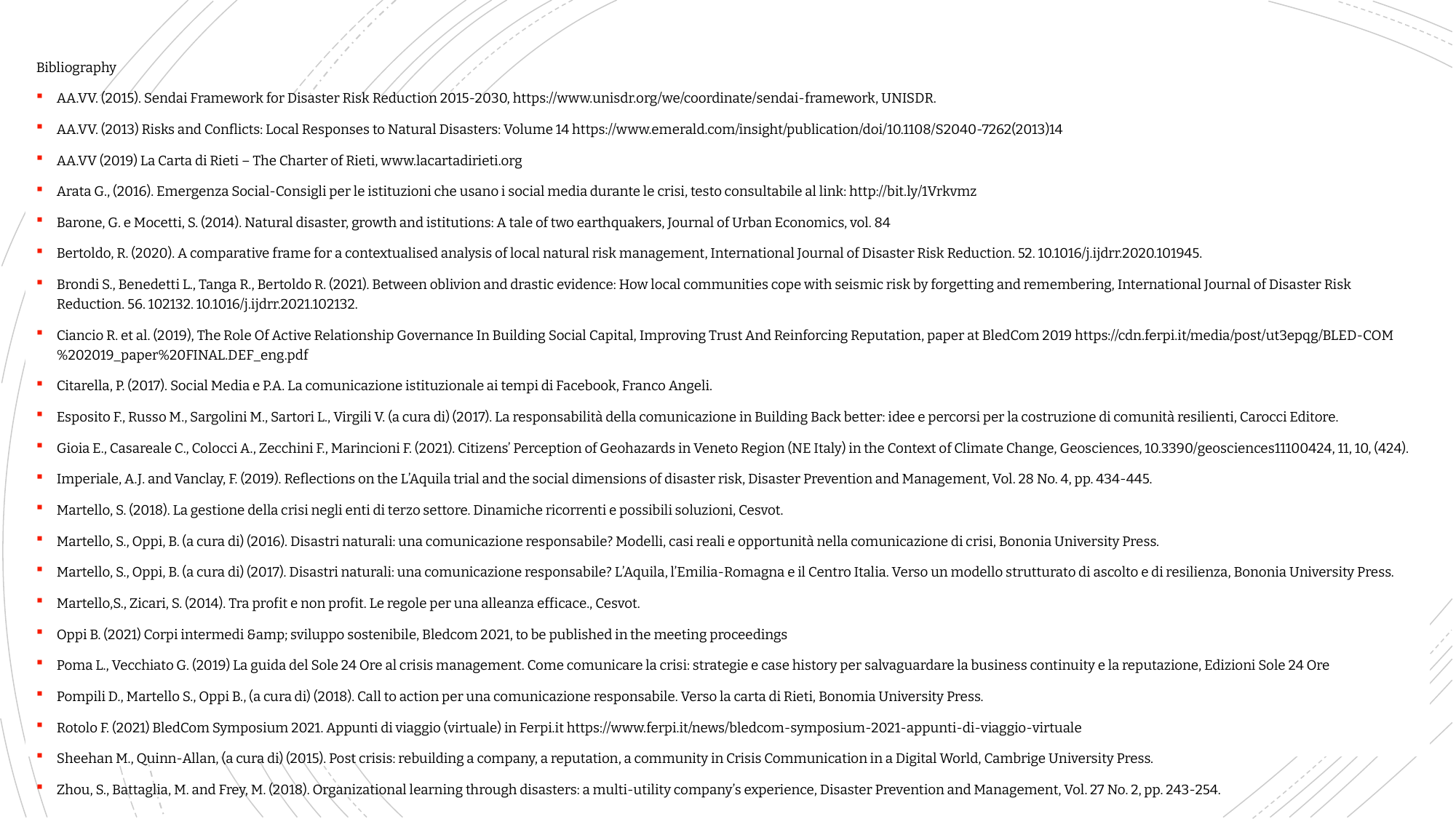

Bibliography
AA.VV. (2015). Sendai Framework for Disaster Risk Reduction 2015-2030, https://www.unisdr.org/we/coordinate/sendai-framework, UNISDR.
AA.VV. (2013) Risks and Conflicts: Local Responses to Natural Disasters: Volume 14 https://www.emerald.com/insight/publication/doi/10.1108/S2040-7262(2013)14
AA.VV (2019) La Carta di Rieti – The Charter of Rieti, www.lacartadirieti.org
Arata G., (2016). Emergenza Social-Consigli per le istituzioni che usano i social media durante le crisi, testo consultabile al link: http://bit.ly/1Vrkvmz
Barone, G. e Mocetti, S. (2014). Natural disaster, growth and istitutions: A tale of two earthquakers, Journal of Urban Economics, vol. 84
Bertoldo, R. (2020). A comparative frame for a contextualised analysis of local natural risk management, International Journal of Disaster Risk Reduction. 52. 10.1016/j.ijdrr.2020.101945.
Brondi S., Benedetti L., Tanga R., Bertoldo R. (2021). Between oblivion and drastic evidence: How local communities cope with seismic risk by forgetting and remembering, International Journal of Disaster Risk Reduction. 56. 102132. 10.1016/j.ijdrr.2021.102132.
Ciancio R. et al. (2019), The Role Of Active Relationship Governance In Building Social Capital, Improving Trust And Reinforcing Reputation, paper at BledCom 2019 https://cdn.ferpi.it/media/post/ut3epqg/BLED-COM%202019_paper%20FINAL.DEF_eng.pdf
Citarella, P. (2017). Social Media e P.A. La comunicazione istituzionale ai tempi di Facebook, Franco Angeli.
Esposito F., Russo M., Sargolini M., Sartori L., Virgili V. (a cura di) (2017). La responsabilità della comunicazione in Building Back better: idee e percorsi per la costruzione di comunità resilienti, Carocci Editore.
Gioia E., Casareale C., Colocci A., Zecchini F., Marincioni F. (2021). Citizens’ Perception of Geohazards in Veneto Region (NE Italy) in the Context of Climate Change, Geosciences, 10.3390/geosciences11100424, 11, 10, (424).
Imperiale, A.J. and Vanclay, F. (2019). Reflections on the L’Aquila trial and the social dimensions of disaster risk, Disaster Prevention and Management, Vol. 28 No. 4, pp. 434-445.
Martello, S. (2018). La gestione della crisi negli enti di terzo settore. Dinamiche ricorrenti e possibili soluzioni, Cesvot.
Martello, S., Oppi, B. (a cura di) (2016). Disastri naturali: una comunicazione responsabile? Modelli, casi reali e opportunità nella comunicazione di crisi, Bononia University Press.
Martello, S., Oppi, B. (a cura di) (2017). Disastri naturali: una comunicazione responsabile? L’Aquila, l’Emilia-Romagna e il Centro Italia. Verso un modello strutturato di ascolto e di resilienza, Bononia University Press.
Martello,S., Zicari, S. (2014). Tra profit e non profit. Le regole per una alleanza efficace., Cesvot.
Oppi B. (2021) Corpi intermedi &amp; sviluppo sostenibile, Bledcom 2021, to be published in the meeting proceedings
Poma L., Vecchiato G. (2019) La guida del Sole 24 Ore al crisis management. Come comunicare la crisi: strategie e case history per salvaguardare la business continuity e la reputazione, Edizioni Sole 24 Ore
Pompili D., Martello S., Oppi B., (a cura di) (2018). Call to action per una comunicazione responsabile. Verso la carta di Rieti, Bonomia University Press.
Rotolo F. (2021) BledCom Symposium 2021. Appunti di viaggio (virtuale) in Ferpi.it https://www.ferpi.it/news/bledcom-symposium-2021-appunti-di-viaggio-virtuale
Sheehan M., Quinn-Allan, (a cura di) (2015). Post crisis: rebuilding a company, a reputation, a community in Crisis Communication in a Digital World, Cambrige University Press.
Zhou, S., Battaglia, M. and Frey, M. (2018). Organizational learning through disasters: a multi-utility company’s experience, Disaster Prevention and Management, Vol. 27 No. 2, pp. 243-254.
# Bibliography